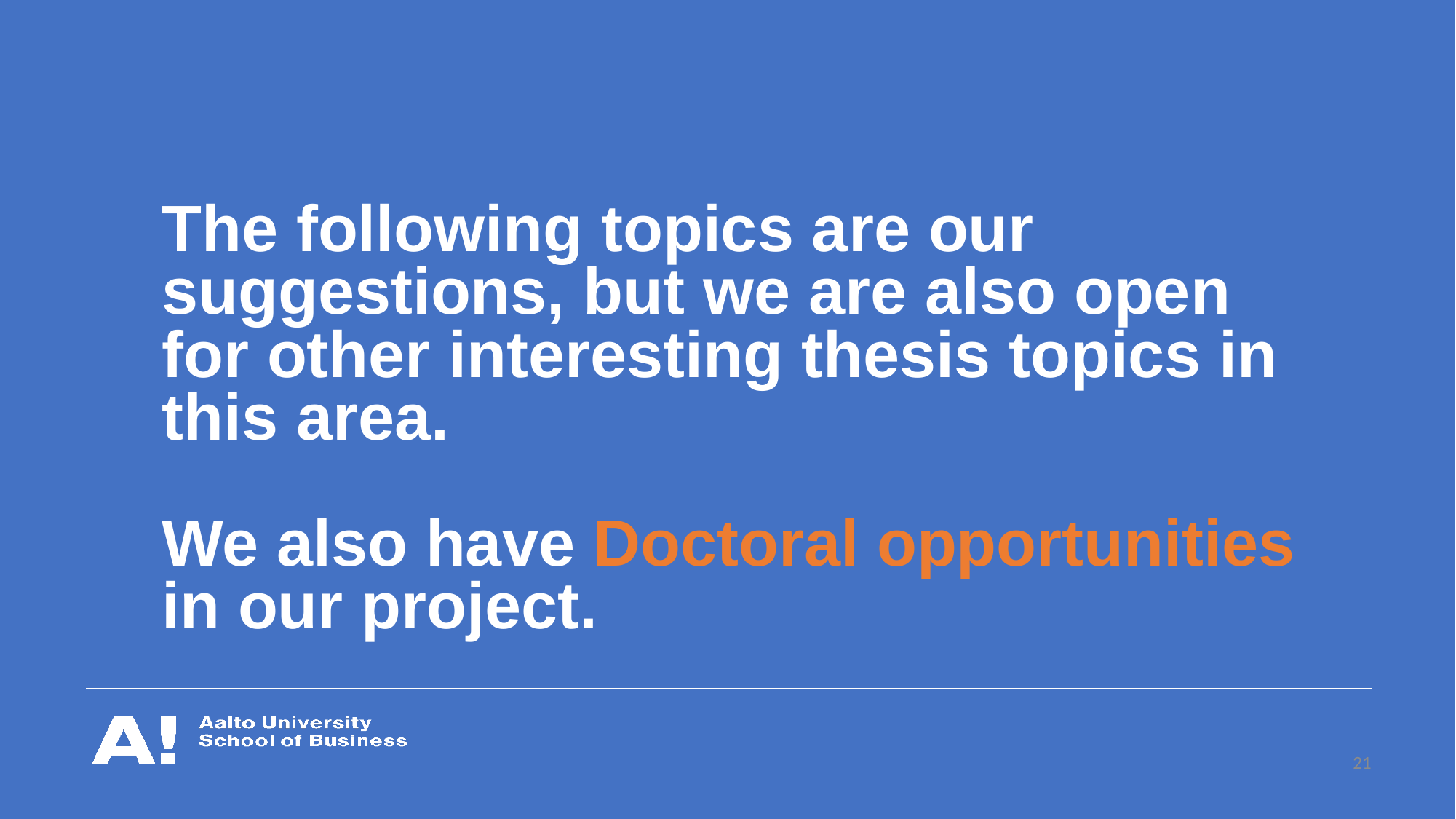

# The following topics are our suggestions, but we are also open for other interesting thesis topics in this area. We also have Doctoral opportunities in our project.
21